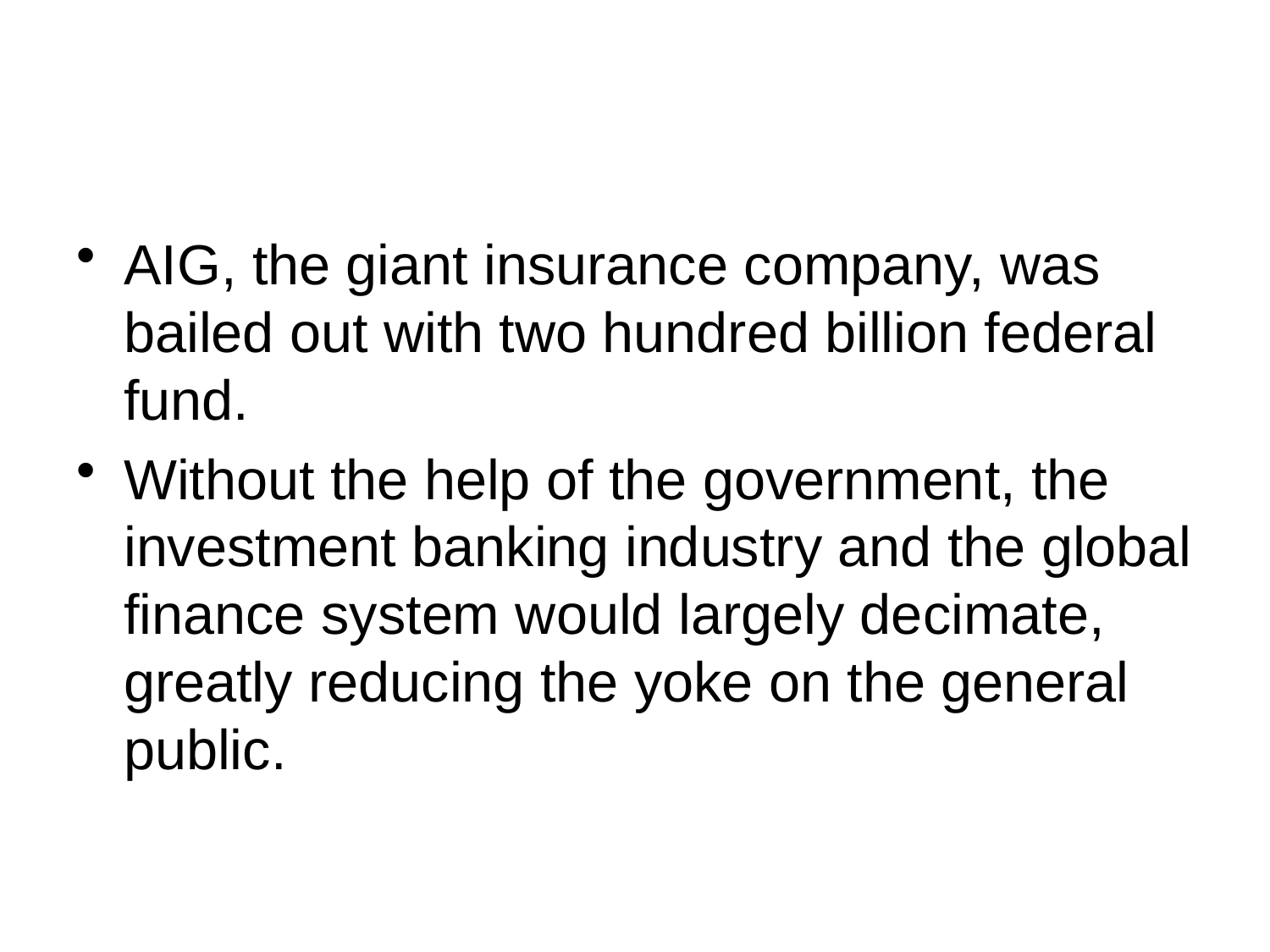

#
AIG, the giant insurance company, was bailed out with two hundred billion federal fund.
Without the help of the government, the investment banking industry and the global finance system would largely decimate, greatly reducing the yoke on the general public.